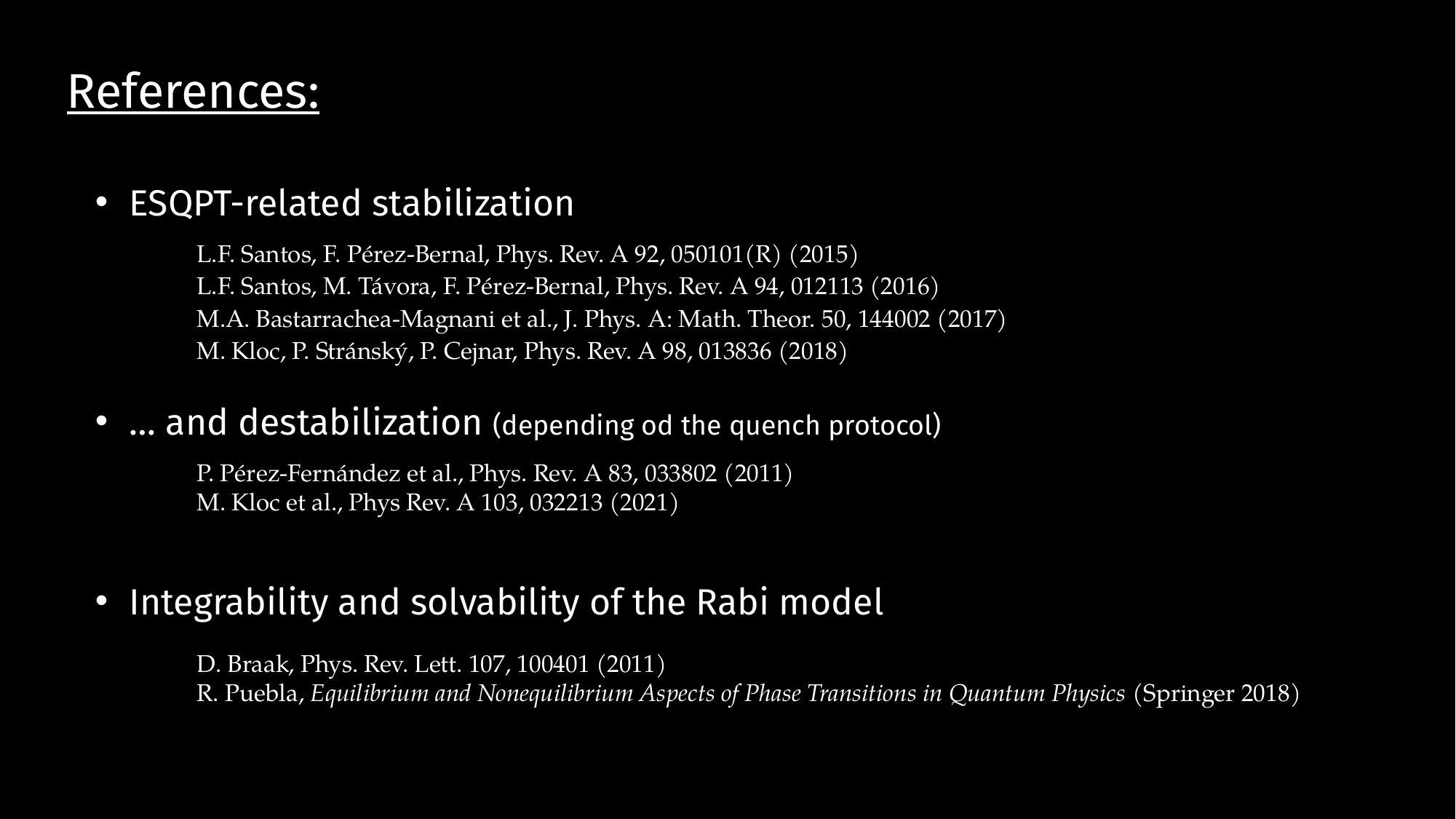

References:
ESQPT-related stabilization
L.F. Santos, F. Pérez-Bernal, Phys. Rev. A 92, 050101(R) (2015)
L.F. Santos, M. Távora, F. Pérez-Bernal, Phys. Rev. A 94, 012113 (2016)
M.A. Bastarrachea-Magnani et al., J. Phys. A: Math. Theor. 50, 144002 (2017)
M. Kloc, P. Stránský, P. Cejnar, Phys. Rev. A 98, 013836 (2018)
… and destabilization (depending od the quench protocol)
P. Pérez-Fernández et al., Phys. Rev. A 83, 033802 (2011)
M. Kloc et al., Phys Rev. A 103, 032213 (2021)
Integrability and solvability of the Rabi model
D. Braak, Phys. Rev. Lett. 107, 100401 (2011)
R. Puebla, Equilibrium and Nonequilibrium Aspects of Phase Transitions in Quantum Physics (Springer 2018)